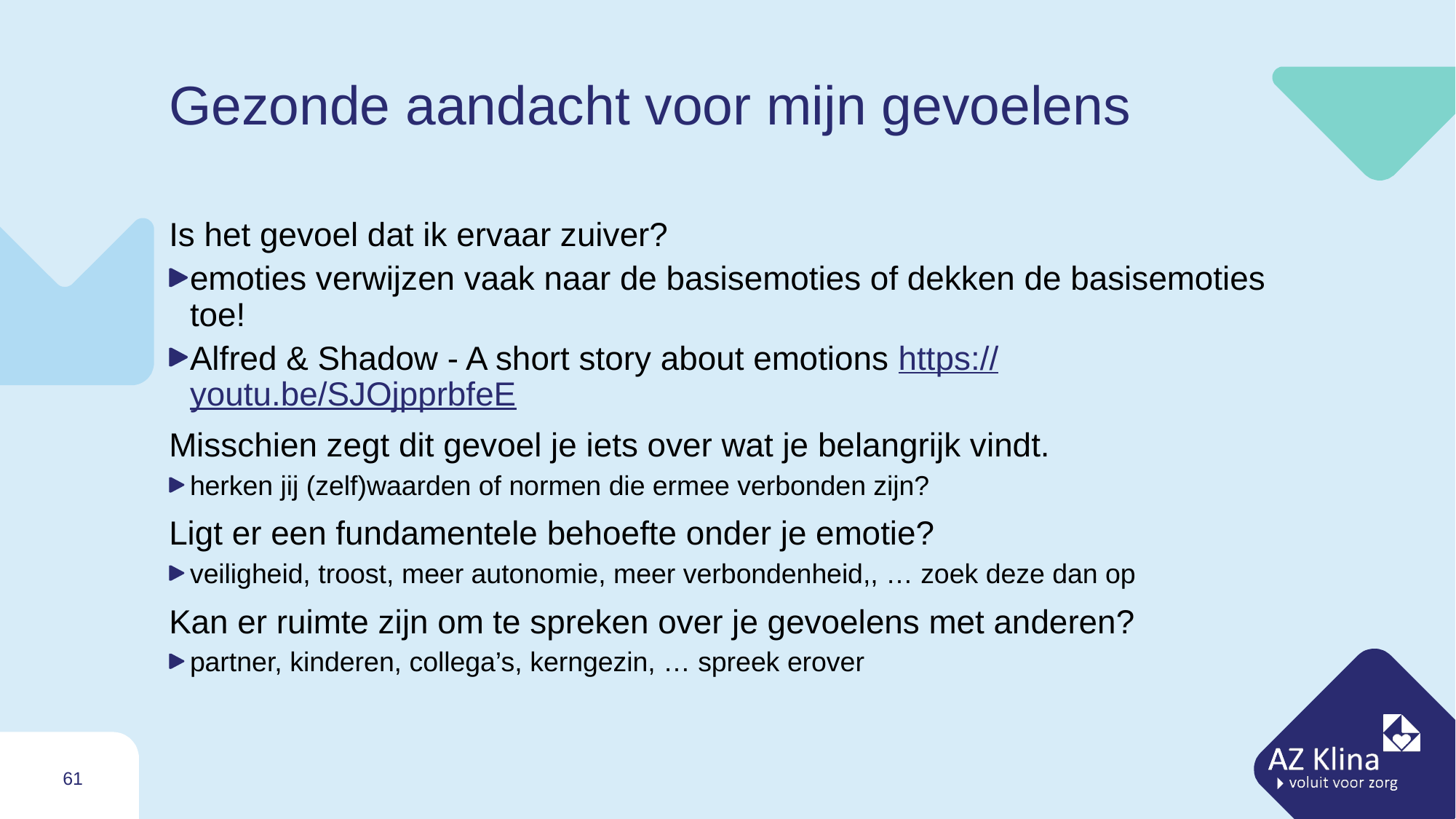

# Gezonde aandacht voor mijn gevoelens
Is het gevoel dat ik ervaar zuiver?
emoties verwijzen vaak naar de basisemoties of dekken de basisemoties toe!
Alfred & Shadow - A short story about emotions https://youtu.be/SJOjpprbfeE
Misschien zegt dit gevoel je iets over wat je belangrijk vindt.
herken jij (zelf)waarden of normen die ermee verbonden zijn?
Ligt er een fundamentele behoefte onder je emotie?
veiligheid, troost, meer autonomie, meer verbondenheid,, … zoek deze dan op
Kan er ruimte zijn om te spreken over je gevoelens met anderen?
partner, kinderen, collega’s, kerngezin, … spreek erover

61